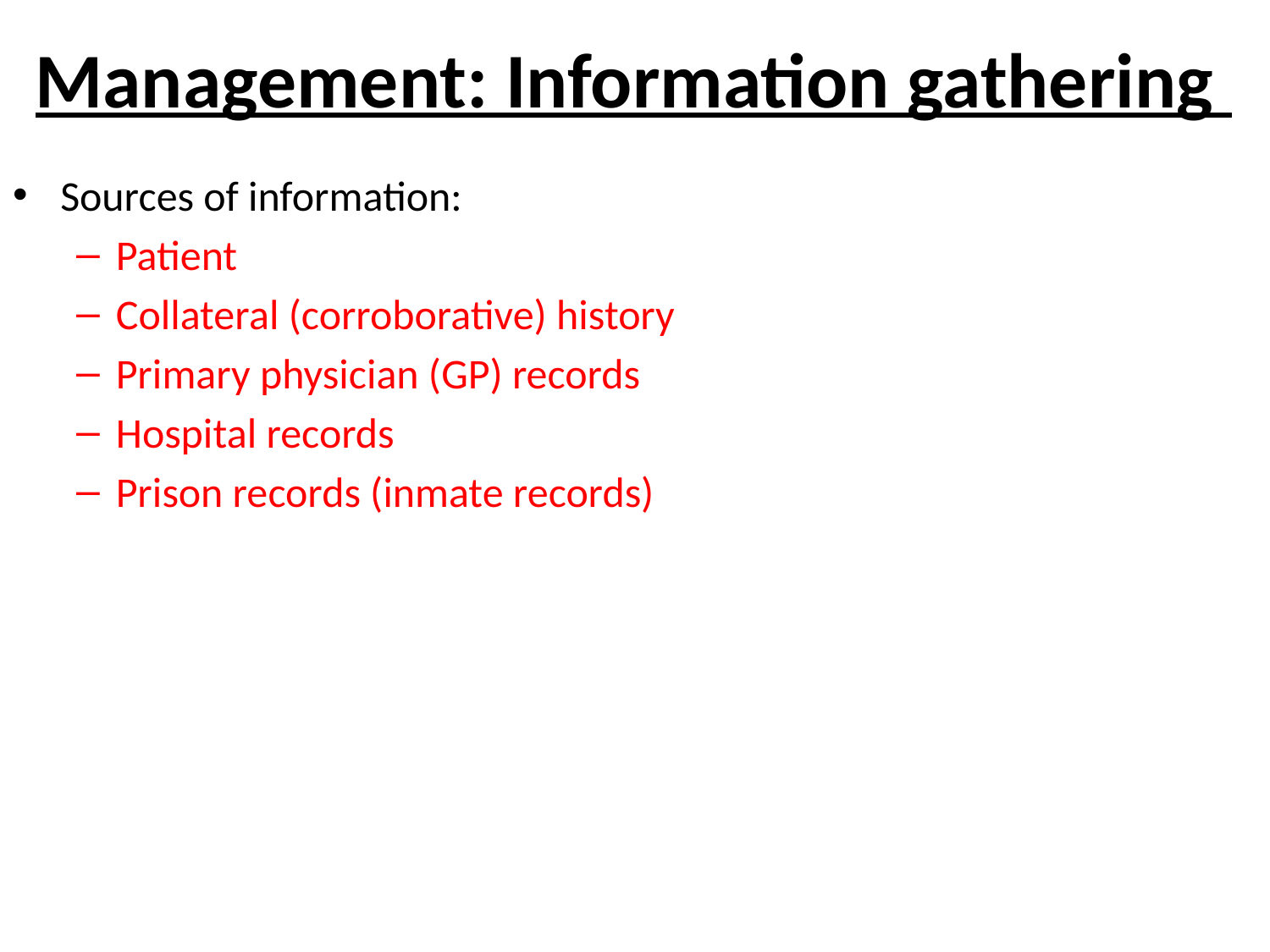

# Management: Information gathering
Sources of information:
Patient
Collateral (corroborative) history
Primary physician (GP) records
Hospital records
Prison records (inmate records)